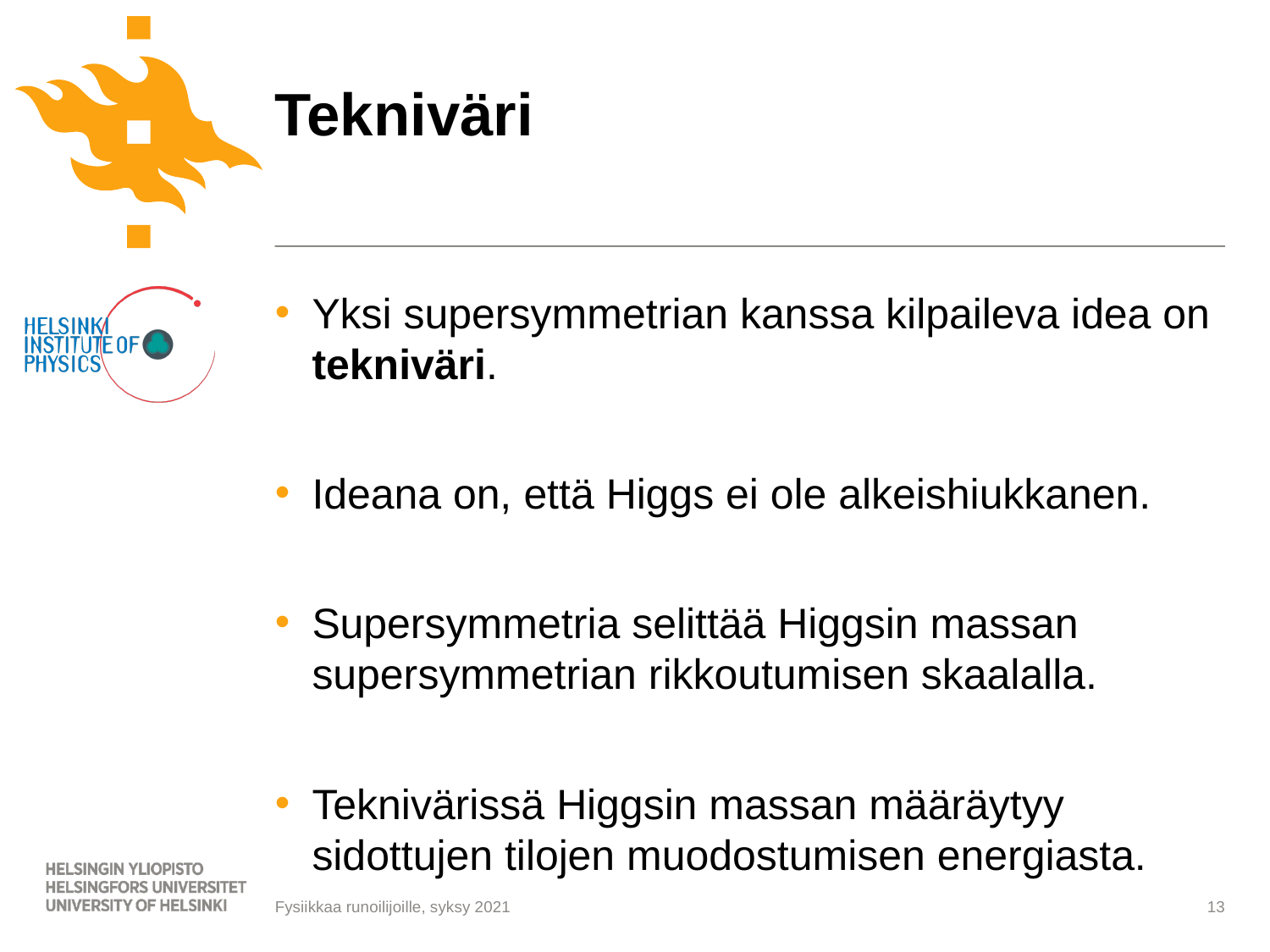

# Tekniväri
Yksi supersymmetrian kanssa kilpaileva idea on tekniväri.

Ideana on, että Higgs ei ole alkeishiukkanen.

Supersymmetria selittää Higgsin massan supersymmetrian rikkoutumisen skaalalla.

Teknivärissä Higgsin massan määräytyy sidottujen tilojen muodostumisen energiasta.
13
Fysiikkaa runoilijoille, syksy 2021